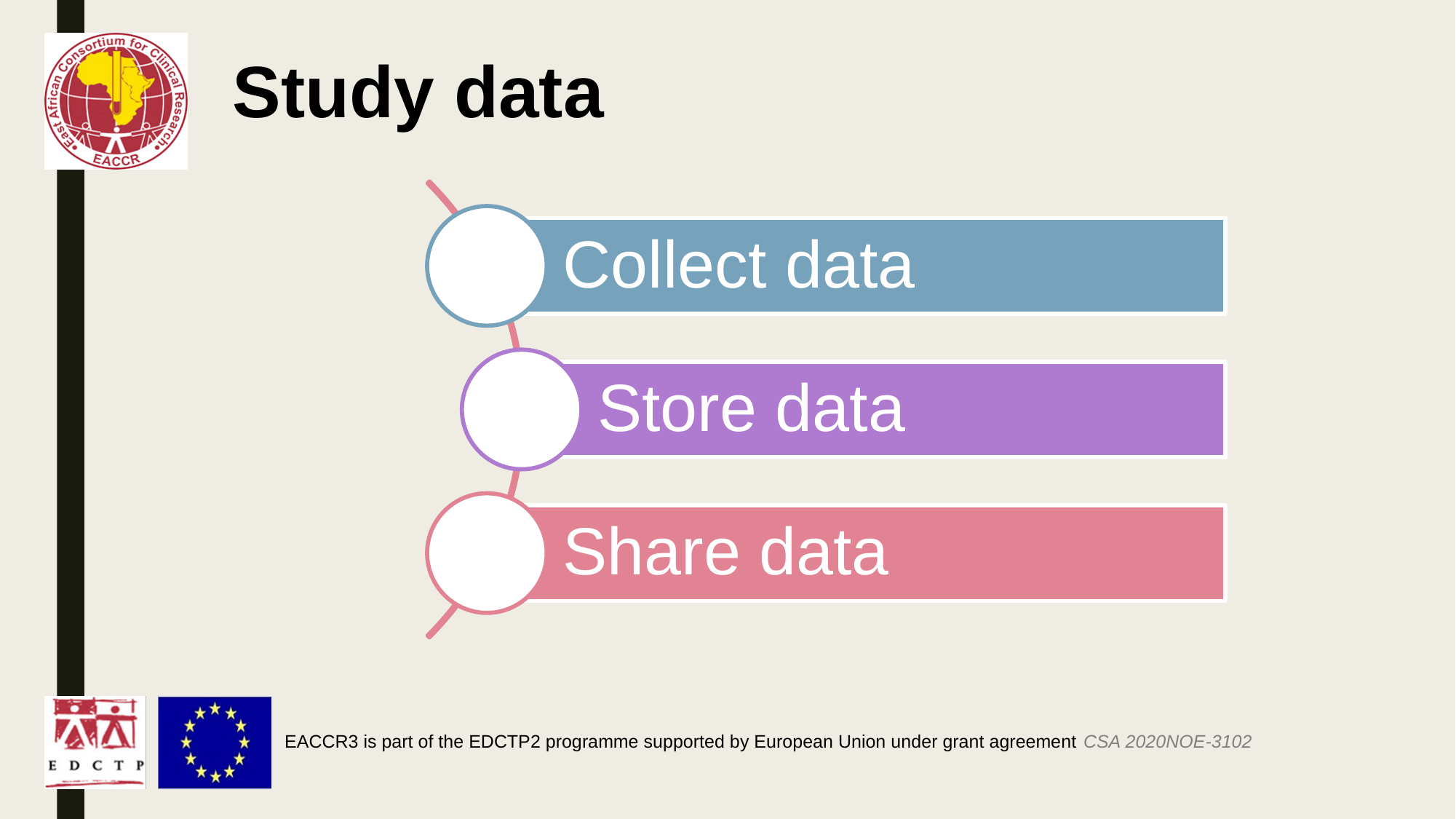

Study data
Collect data
Store data
Share data
EACCR3 is part of the EDCTP2 programme supported by European Union under grant agreement CSA 2020NOE-3102